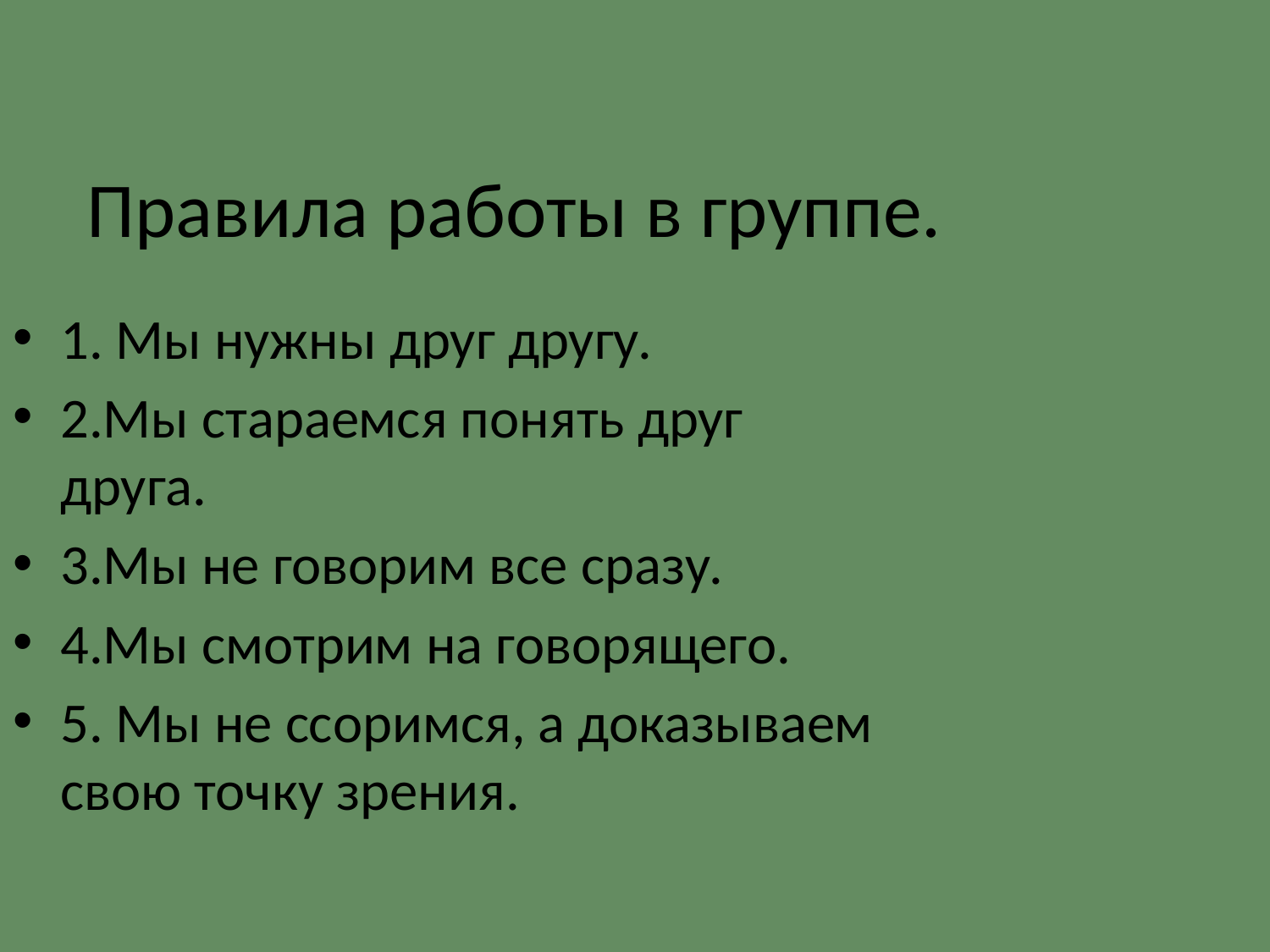

Правила работы в группе.
1. Мы нужны друг другу.
2.Мы стараемся понять друг друга.
3.Мы не говорим все сразу.
4.Мы смотрим на говорящего.
5. Мы не ссоримся, а доказываем свою точку зрения.